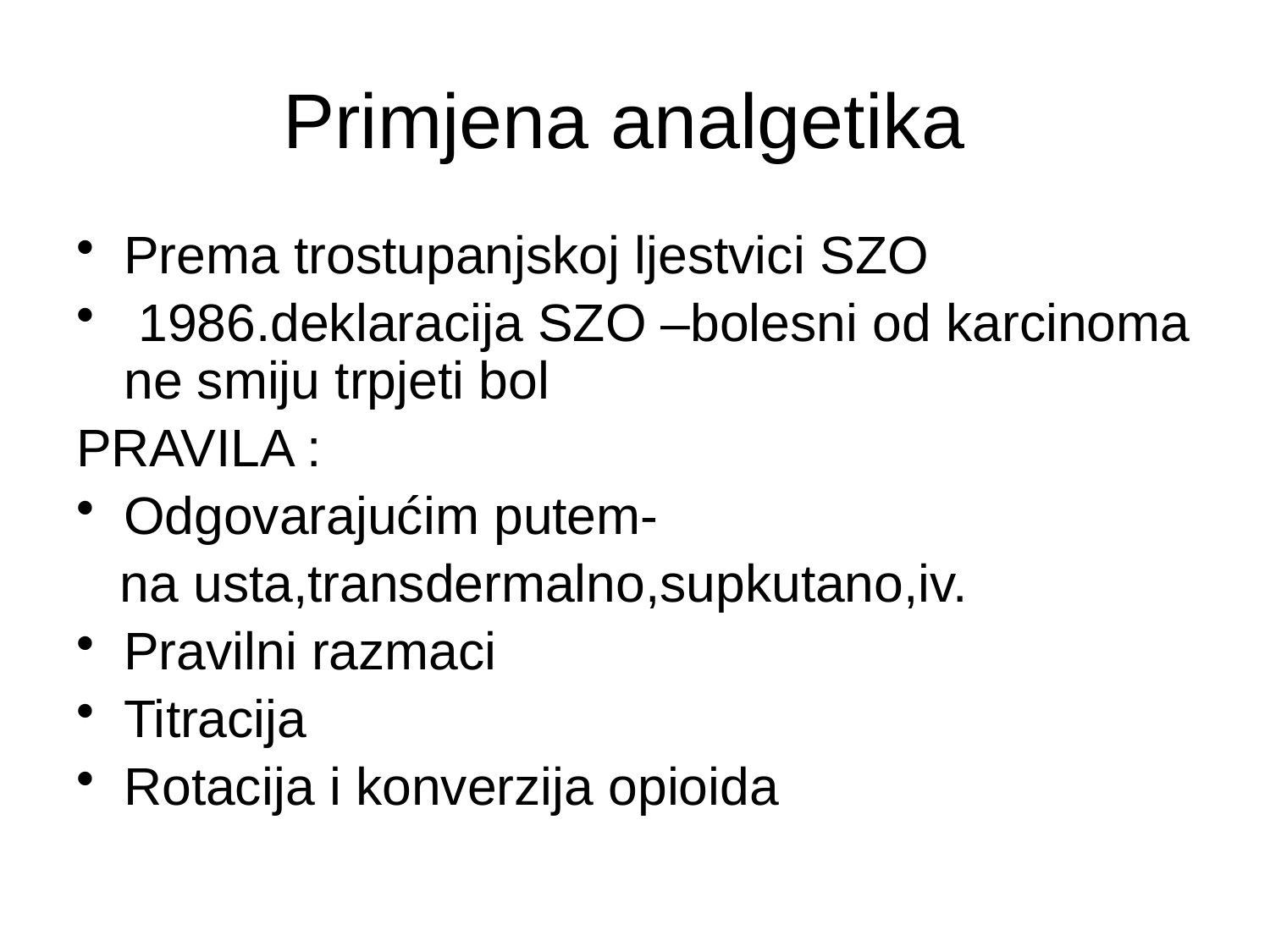

Primjena analgetika
Prema trostupanjskoj ljestvici SZO
 1986.deklaracija SZO –bolesni od karcinoma ne smiju trpjeti bol
PRAVILA :
Odgovarajućim putem-
   na usta,transdermalno,supkutano,iv.
Pravilni razmaci
Titracija
Rotacija i konverzija opioida